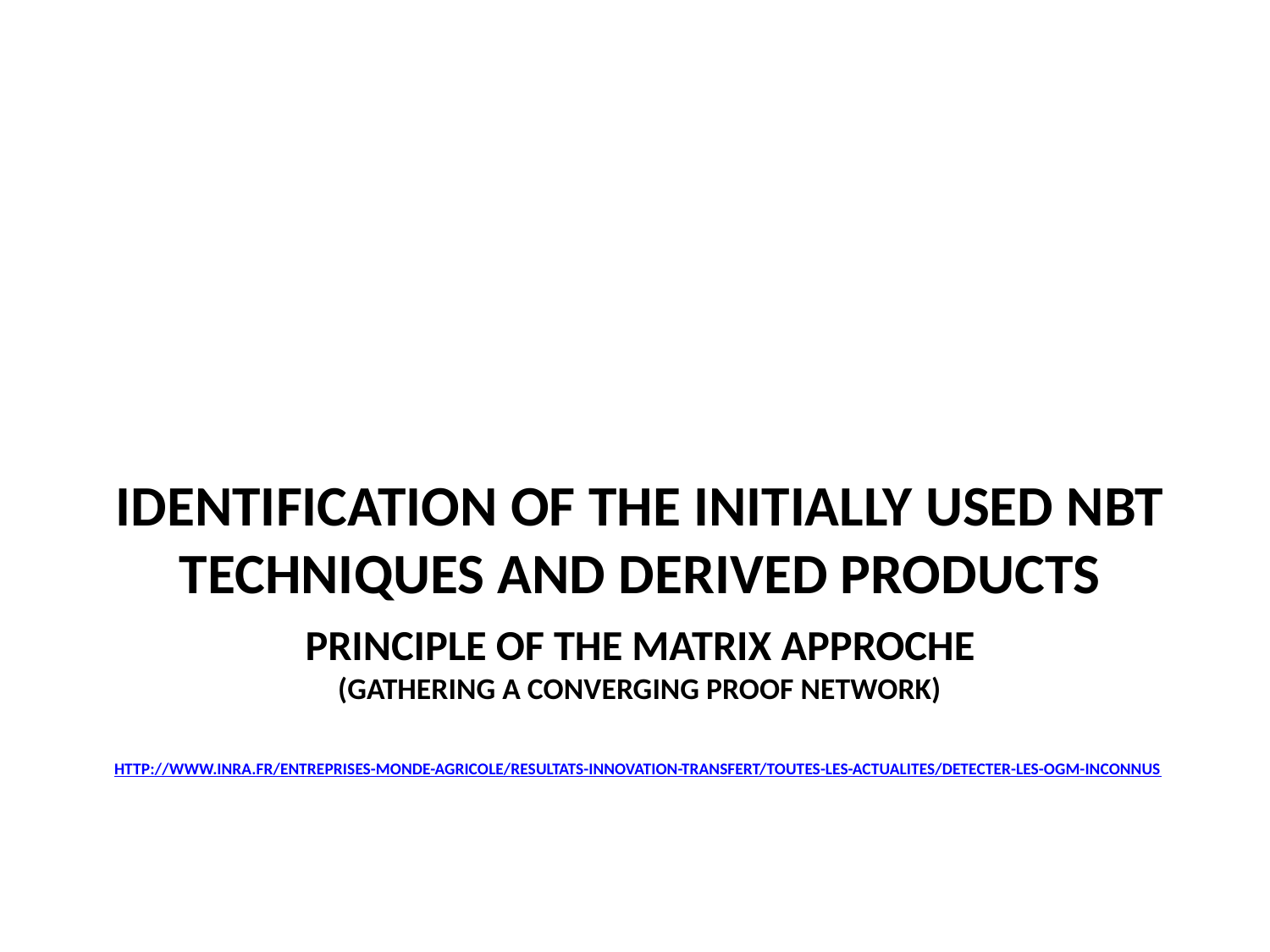

Identification of the initially used NBT techniques and derived products
# Principle of the matrix Approche (gathering a converging proof network) http://www.inra.fr/Entreprises-Monde-agricole/Resultats-innovation-transfert/Toutes-les-actualites/Detecter-les-OGM-inconnus